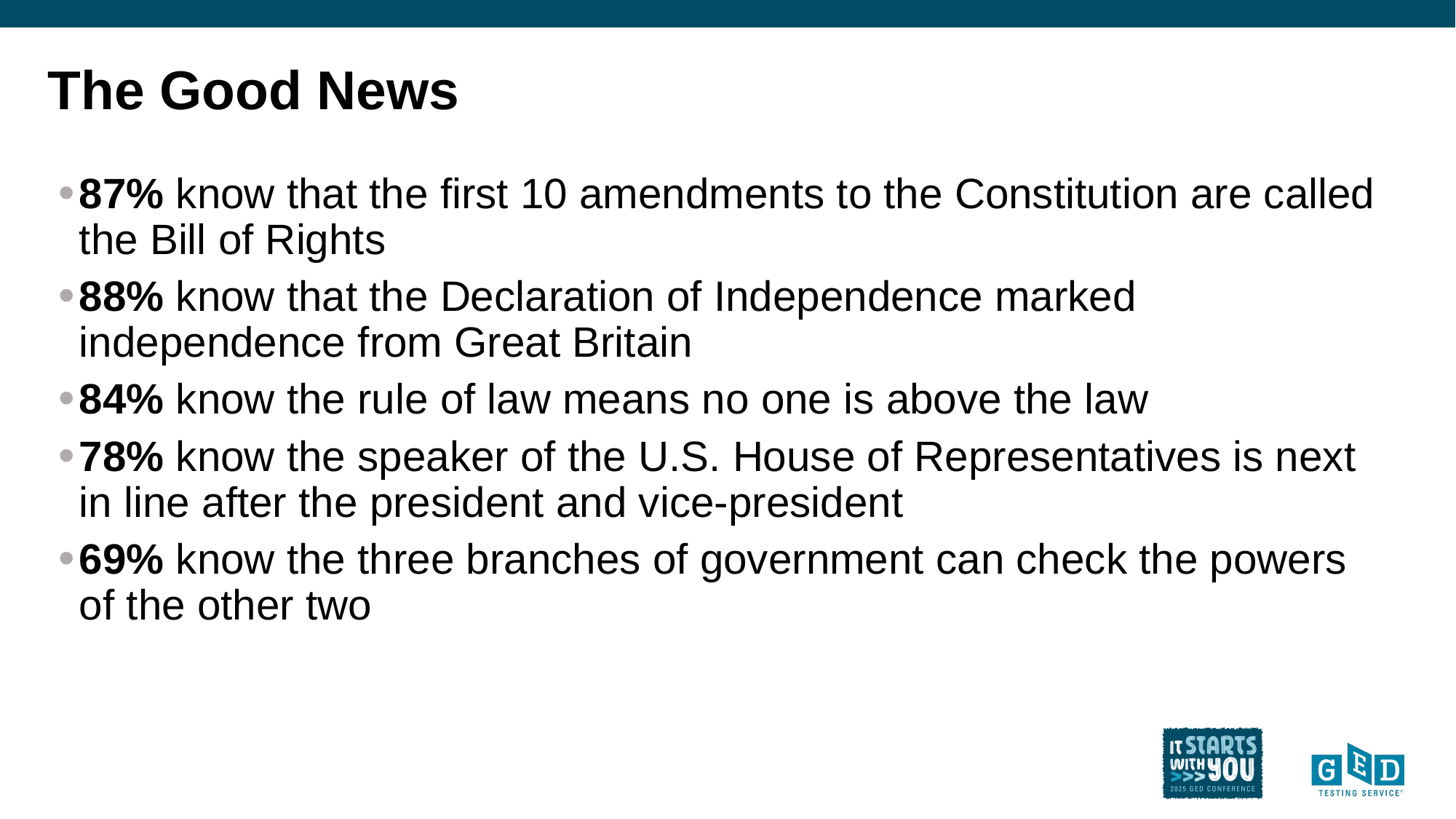

# The Good News
87% know that the first 10 amendments to the Constitution are called the Bill of Rights
88% know that the Declaration of Independence marked independence from Great Britain
84% know the rule of law means no one is above the law
78% know the speaker of the U.S. House of Representatives is next in line after the president and vice-president
69% know the three branches of government can check the powers of the other two